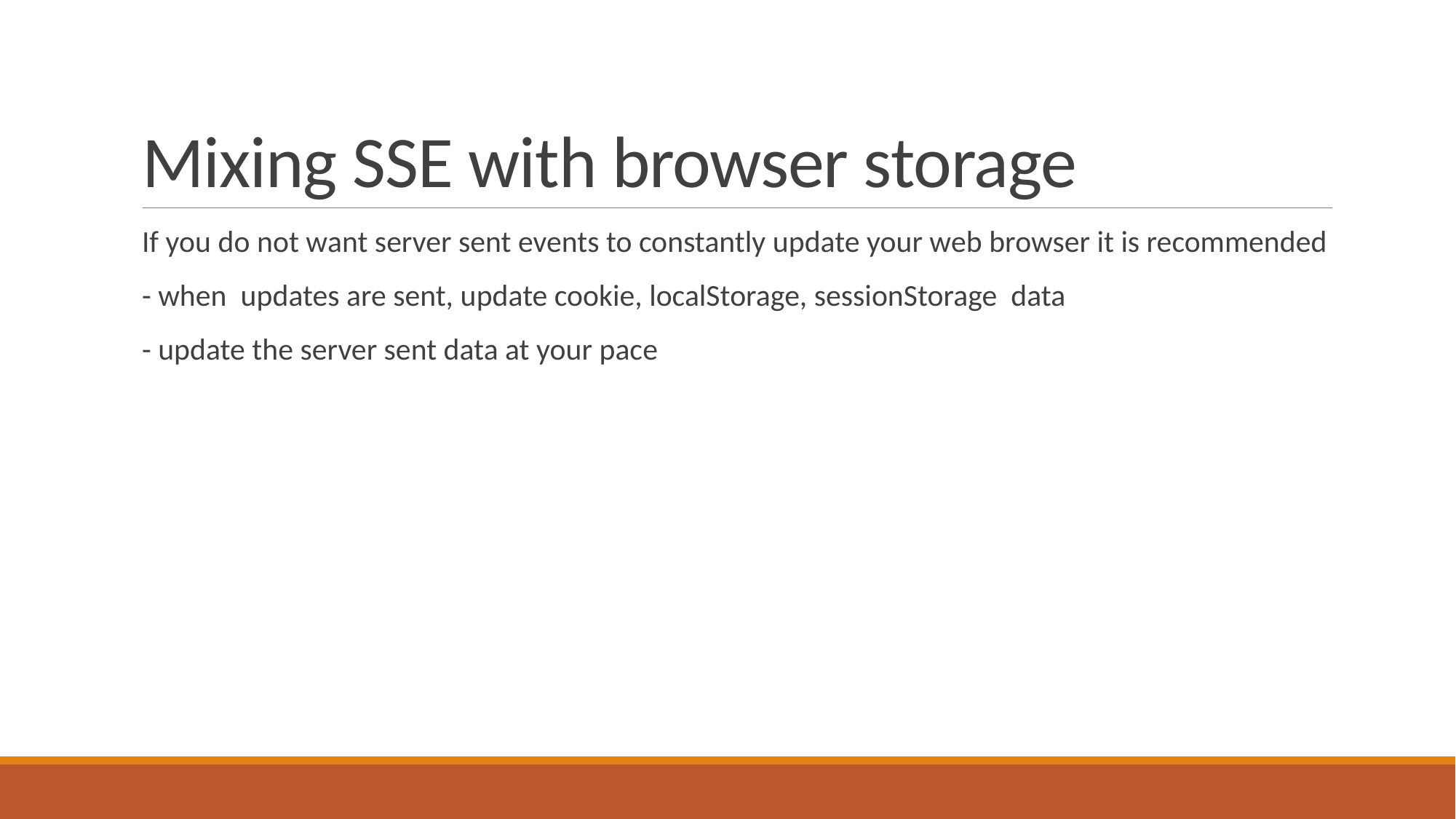

# Mixing SSE with browser storage
If you do not want server sent events to constantly update your web browser it is recommended
- when  updates are sent, update cookie, localStorage, sessionStorage  data
- update the server sent data at your pace